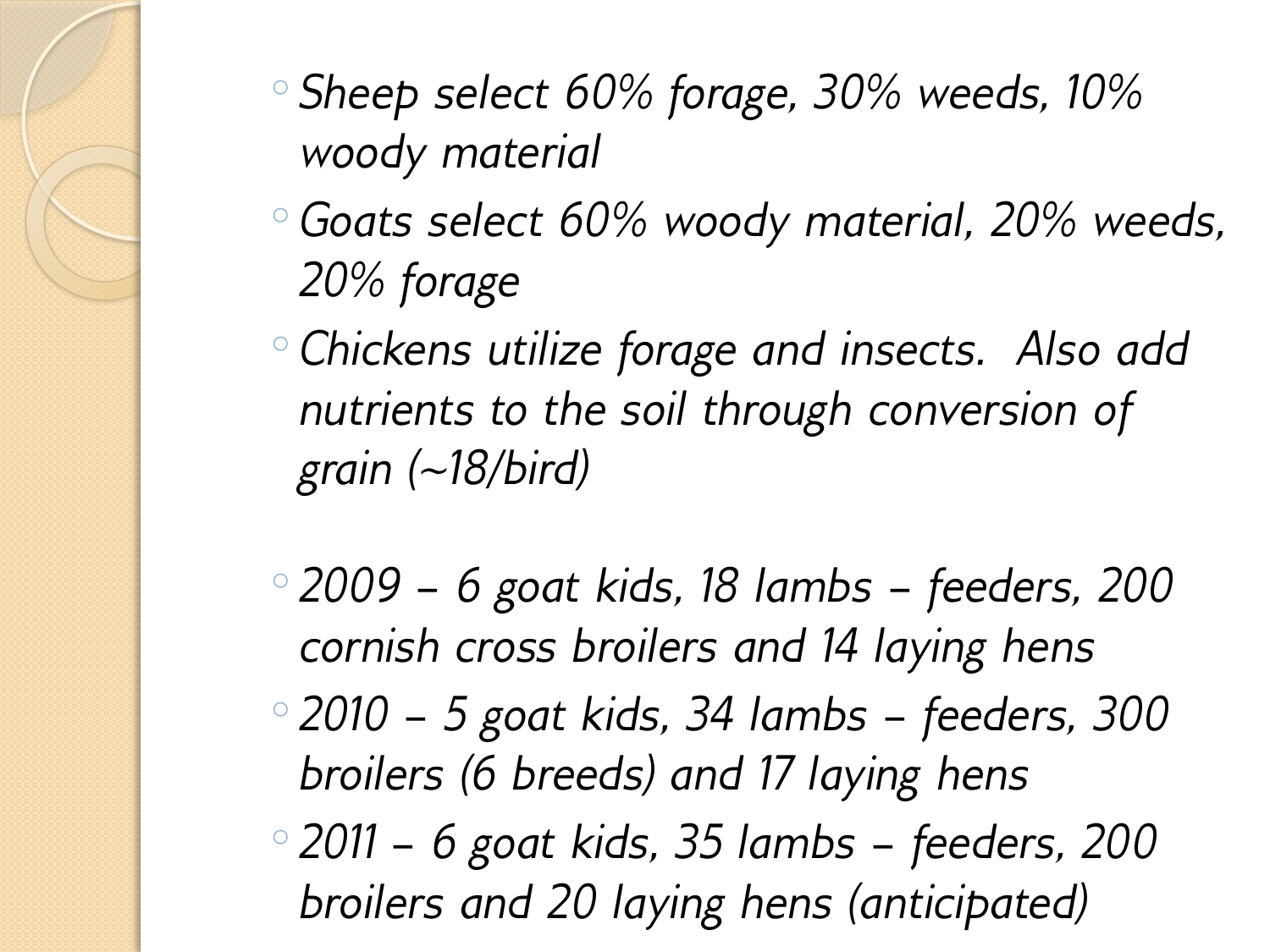

Sheep select 60% forage, 30% weeds, 10% woody material
Goats select 60% woody material, 20% weeds, 20% forage
Chickens utilize forage and insects.  Also add nutrients to the soil through conversion of grain (~18/bird)

2009 – 6 goat kids, 18 lambs – feeders, 200 cornish cross broilers and 14 laying hens
2010 – 5 goat kids, 34 lambs – feeders, 300 broilers (6 breeds) and 17 laying hens
2011 – 6 goat kids, 35 lambs – feeders, 200 broilers and 20 laying hens (anticipated)